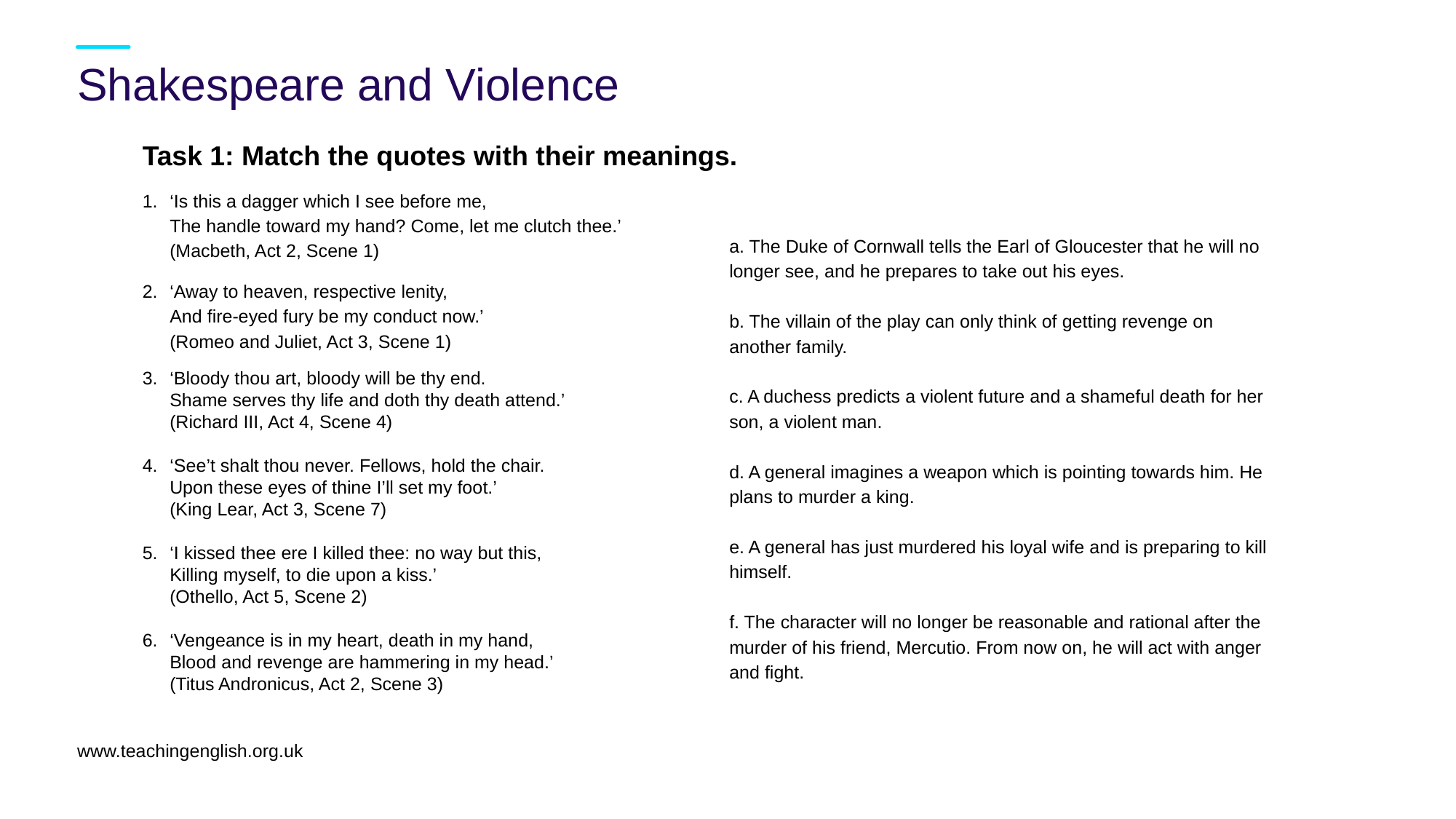

# Shakespeare and Violence
Task 1: Match the quotes with their meanings.
‘Is this a dagger which I see before me,
The handle toward my hand? Come, let me clutch thee.’
(Macbeth, Act 2, Scene 1)
‘Away to heaven, respective lenity,
And fire-eyed fury be my conduct now.’
(Romeo and Juliet, Act 3, Scene 1)
‘Bloody thou art, bloody will be thy end.
Shame serves thy life and doth thy death attend.’
(Richard III, Act 4, Scene 4)

‘See’t shalt thou never. Fellows, hold the chair.
Upon these eyes of thine I’ll set my foot.’
(King Lear, Act 3, Scene 7)

‘I kissed thee ere I killed thee: no way but this,
Killing myself, to die upon a kiss.’
(Othello, Act 5, Scene 2)

‘Vengeance is in my heart, death in my hand,
Blood and revenge are hammering in my head.’
(Titus Andronicus, Act 2, Scene 3)

a. The Duke of Cornwall tells the Earl of Gloucester that he will no longer see, and he prepares to take out his eyes.

b. The villain of the play can only think of getting revenge on another family.

c. A duchess predicts a violent future and a shameful death for her son, a violent man.

d. A general imagines a weapon which is pointing towards him. He plans to murder a king.

e. A general has just murdered his loyal wife and is preparing to kill himself.

f. The character will no longer be reasonable and rational after the murder of his friend, Mercutio. From now on, he will act with anger and fight.
www.teachingenglish.org.uk